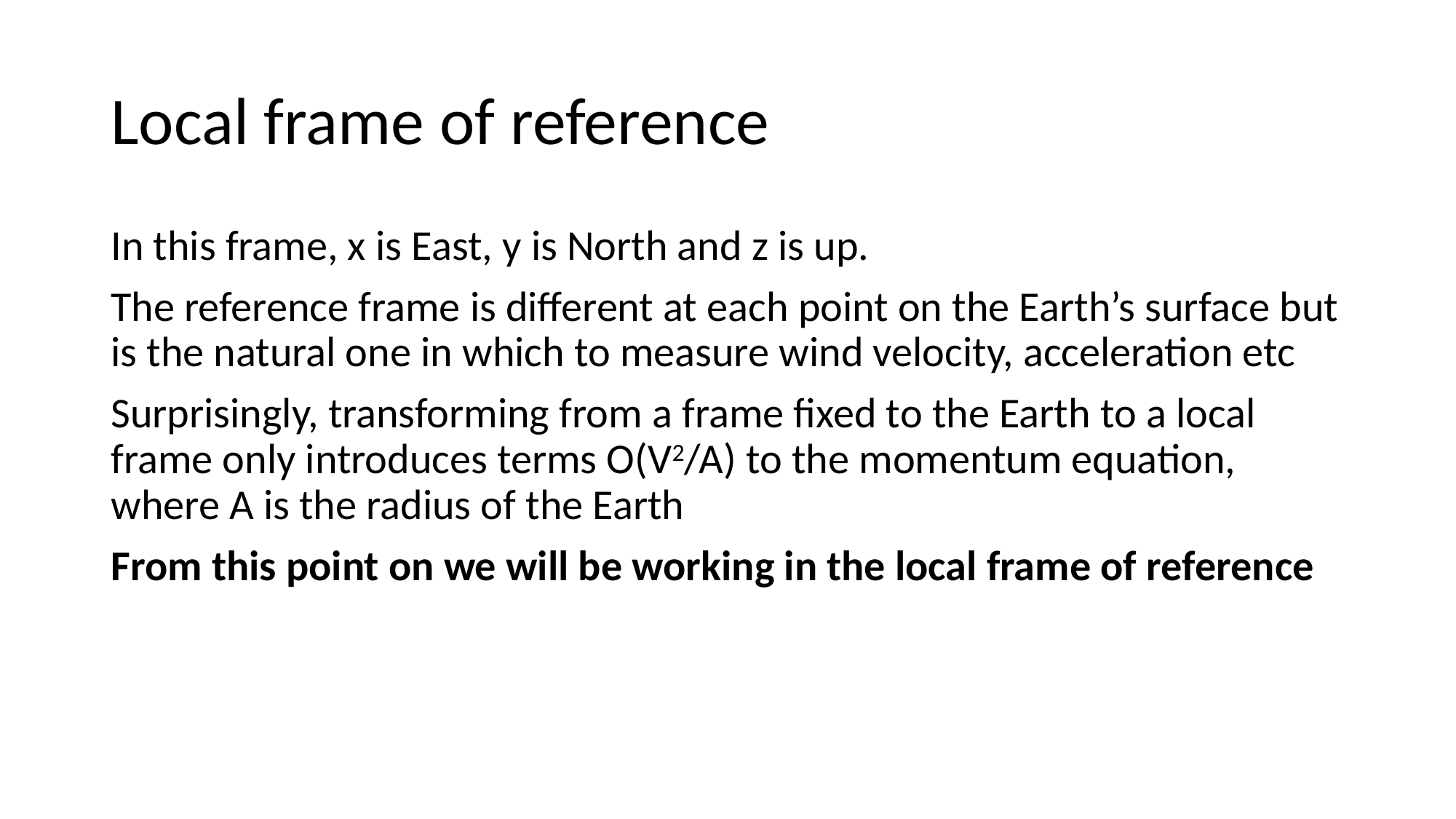

# Local frame of reference
In this frame, x is East, y is North and z is up.
The reference frame is different at each point on the Earth’s surface but is the natural one in which to measure wind velocity, acceleration etc
Surprisingly, transforming from a frame fixed to the Earth to a local frame only introduces terms O(V2/A) to the momentum equation, where A is the radius of the Earth
From this point on we will be working in the local frame of reference